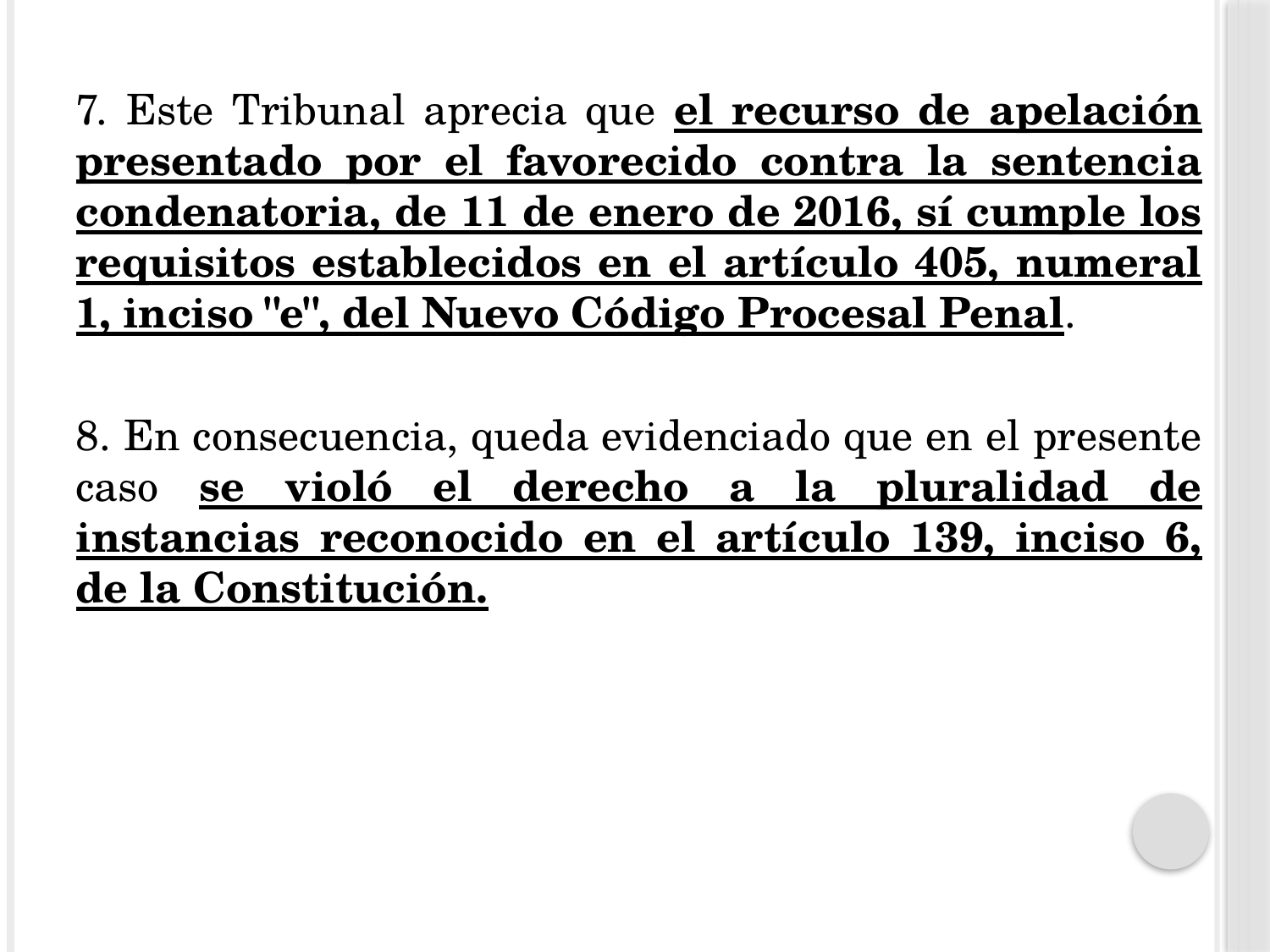

7. Este Tribunal aprecia que el recurso de apelación presentado por el favorecido contra la sentencia condenatoria, de 11 de enero de 2016, sí cumple los requisitos establecidos en el artículo 405, numeral 1, inciso "e", del Nuevo Código Procesal Penal.

8. En consecuencia, queda evidenciado que en el presente caso se violó el derecho a la pluralidad de instancias reconocido en el artículo 139, inciso 6, de la Constitución.